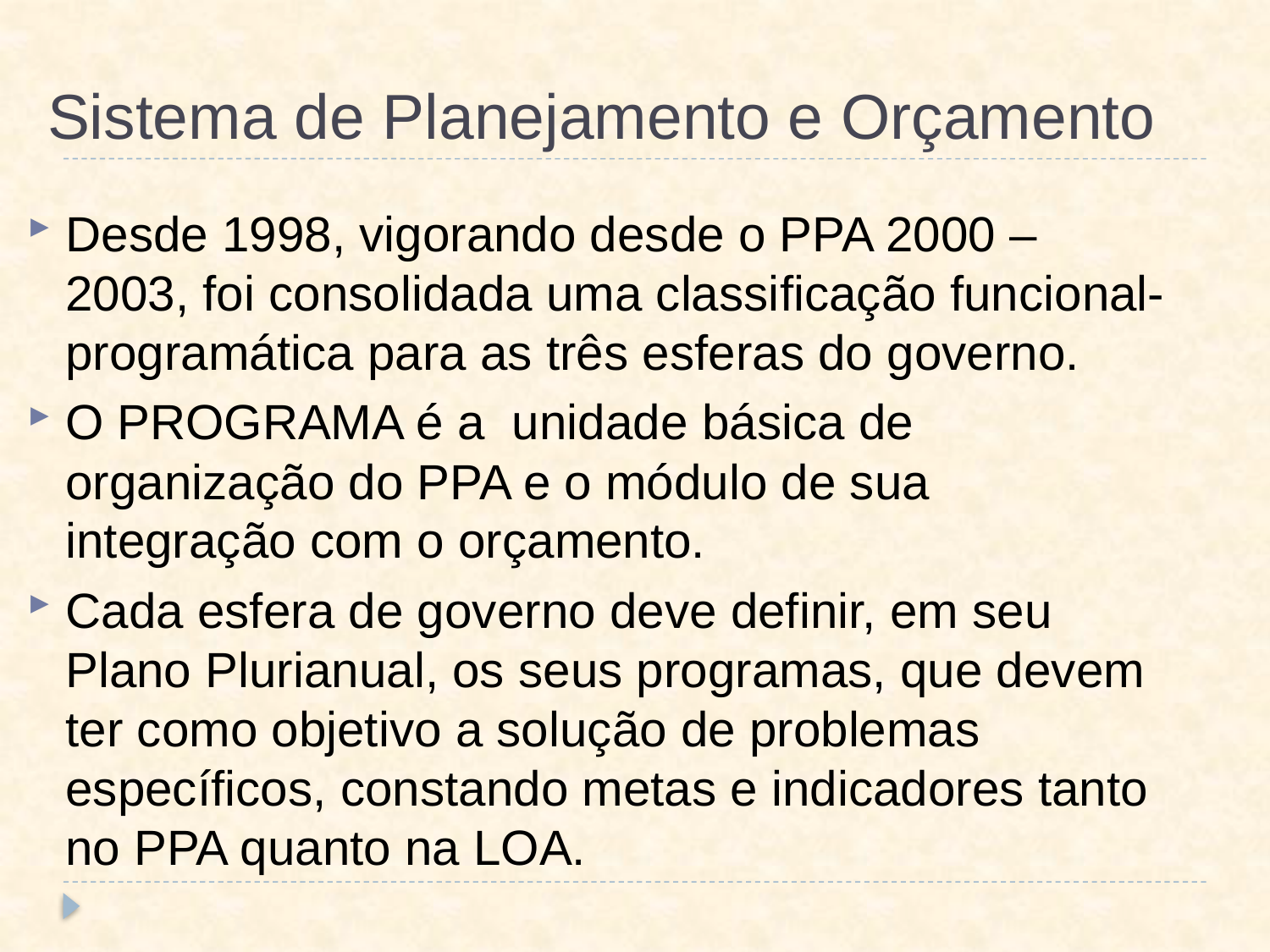

# Sistema de Planejamento e Orçamento
Desde 1998, vigorando desde o PPA 2000 – 2003, foi consolidada uma classificação funcional-programática para as três esferas do governo.
O PROGRAMA é a  unidade básica de organização do PPA e o módulo de sua integração com o orçamento.
Cada esfera de governo deve definir, em seu Plano Plurianual, os seus programas, que devem ter como objetivo a solução de problemas específicos, constando metas e indicadores tanto no PPA quanto na LOA.